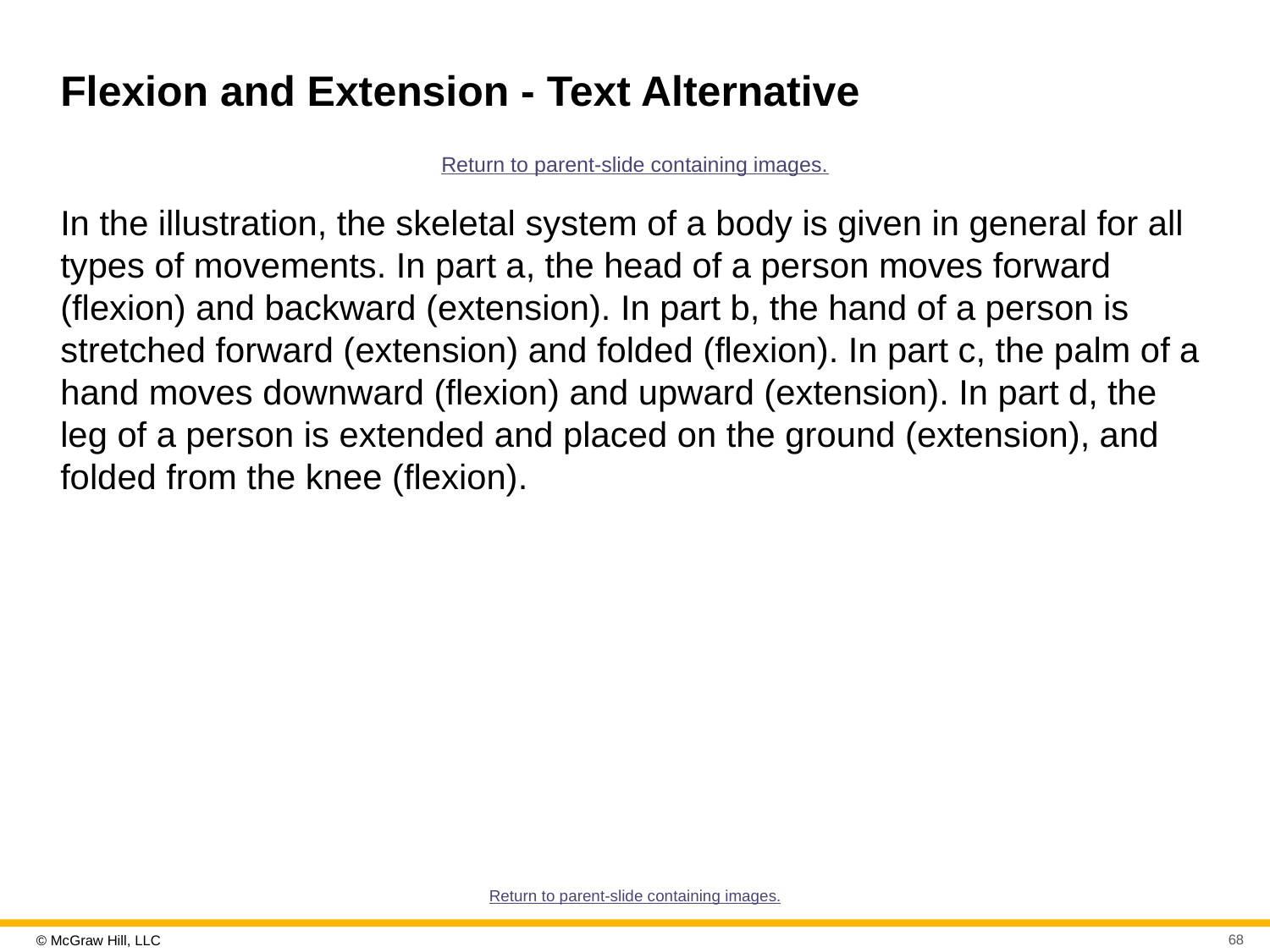

# Flexion and Extension - Text Alternative
Return to parent-slide containing images.
In the illustration, the skeletal system of a body is given in general for all types of movements. In part a, the head of a person moves forward (flexion) and backward (extension). In part b, the hand of a person is stretched forward (extension) and folded (flexion). In part c, the palm of a hand moves downward (flexion) and upward (extension). In part d, the leg of a person is extended and placed on the ground (extension), and folded from the knee (flexion).
Return to parent-slide containing images.
68